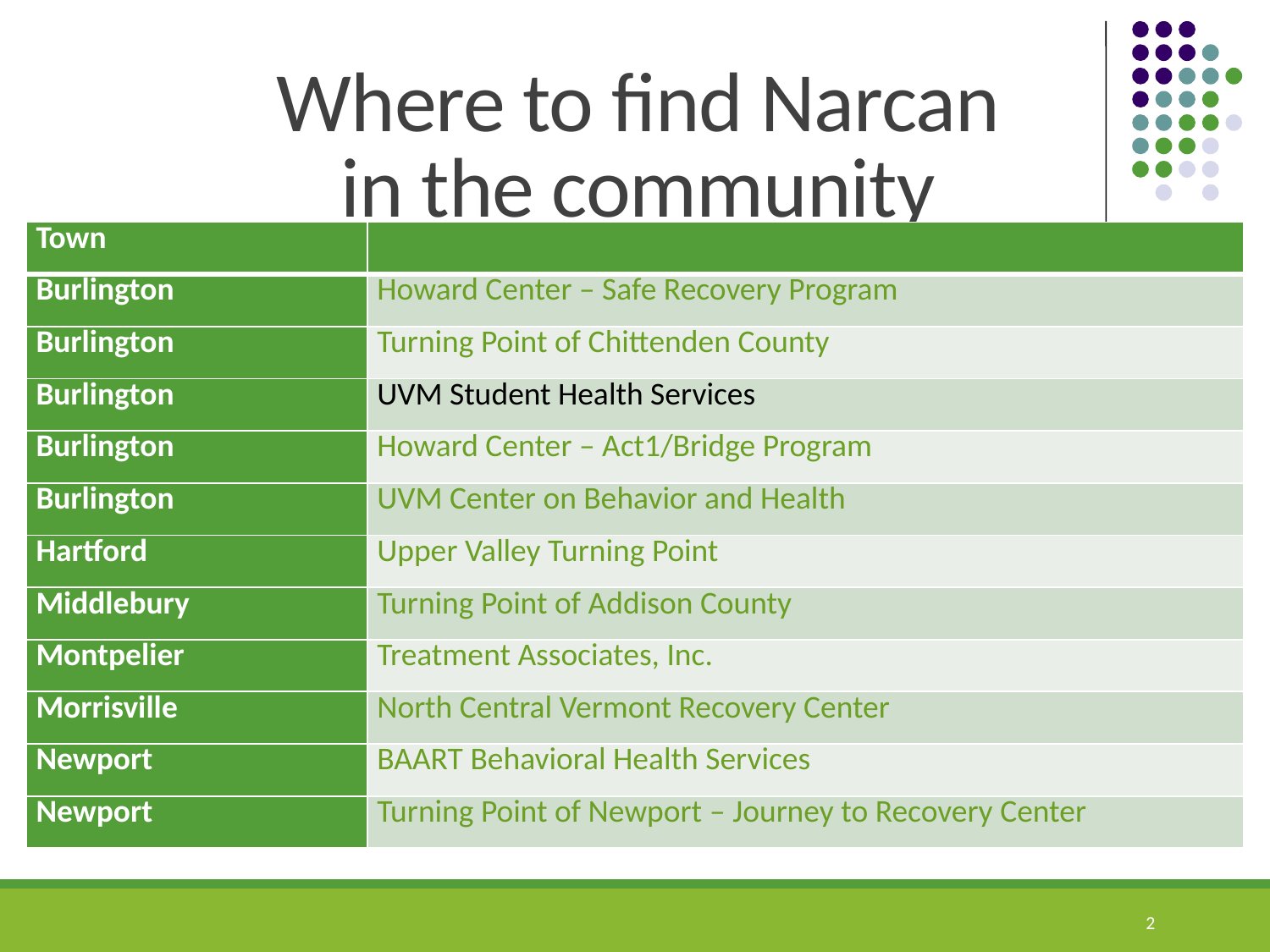

# Where to find Narcan in the community
| Town |  |
| --- | --- |
| Burlington | Howard Center – Safe Recovery Program |
| Burlington | Turning Point of Chittenden County |
| Burlington | UVM Student Health Services |
| Burlington | Howard Center – Act1/Bridge Program |
| Burlington | UVM Center on Behavior and Health |
| Hartford | Upper Valley Turning Point |
| Middlebury | Turning Point of Addison County |
| Montpelier | Treatment Associates, Inc. |
| Morrisville | North Central Vermont Recovery Center |
| Newport | BAART Behavioral Health Services |
| Newport | Turning Point of Newport – Journey to Recovery Center |
2